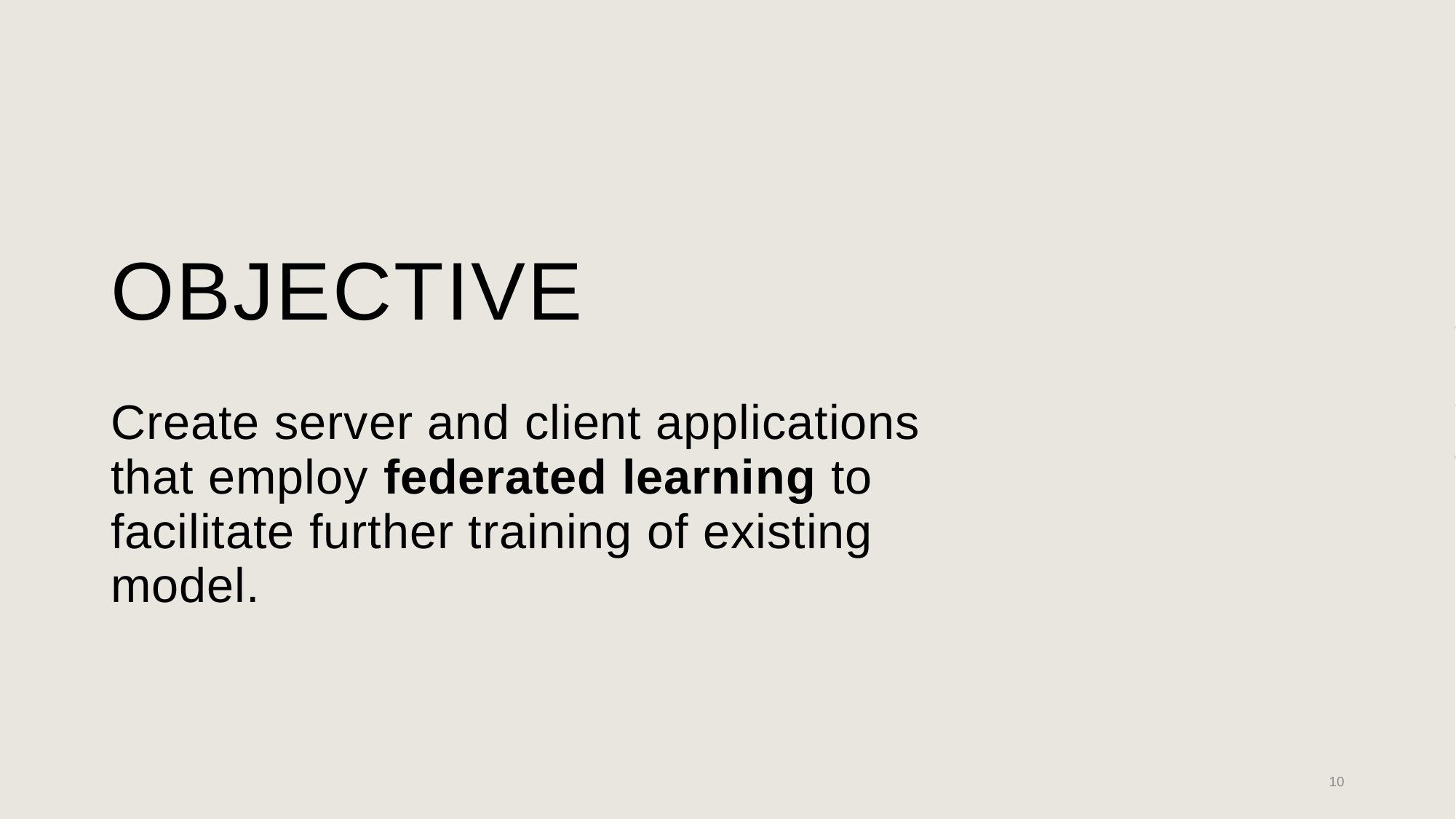

OBJECTIVE
Create server and client applications that employ federated learning to facilitate further training of existing model.
10